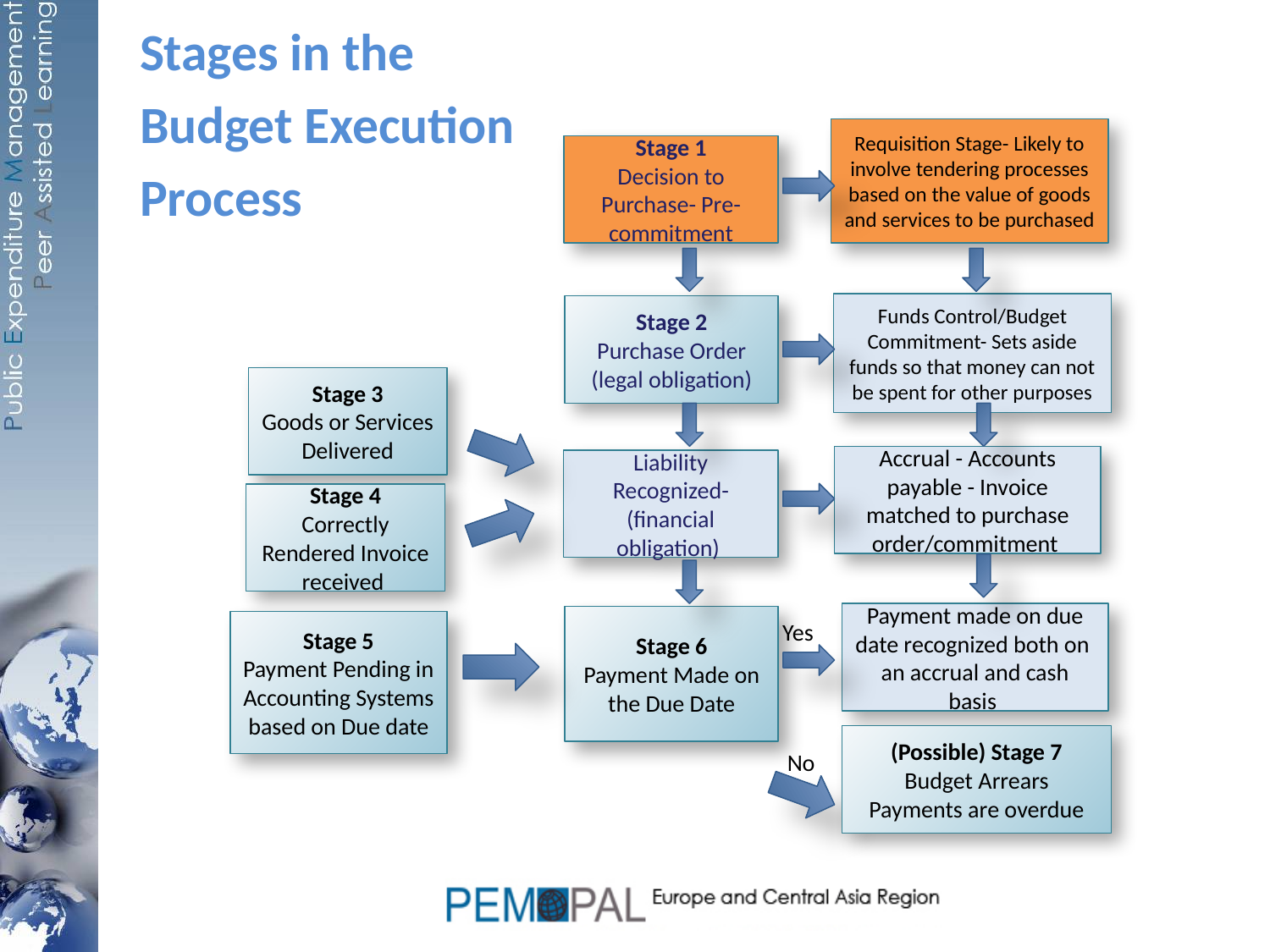

Stages in the
Budget Execution
Process

Requisition Stage- Likely to involve tendering processes based on the value of goods and services to be purchased
Stage 1
Decision to Purchase- Pre-commitment

Funds Control/Budget Commitment- Sets aside funds so that money can not be spent for other purposes
Stage 2
Purchase Order (legal obligation)

Stage 3
Goods or Services Delivered

Accrual - Accounts payable - Invoice matched to purchase order/commitment
Liability Recognized- (financial obligation)

Stage 4
Correctly Rendered Invoice received

Payment made on due date recognized both on  an accrual and cash basis
Stage 6
Payment Made on the Due Date
Yes
Stage 5
Payment Pending in Accounting Systems based on Due date

(Possible) Stage 7
Budget Arrears
Payments are overdue
No